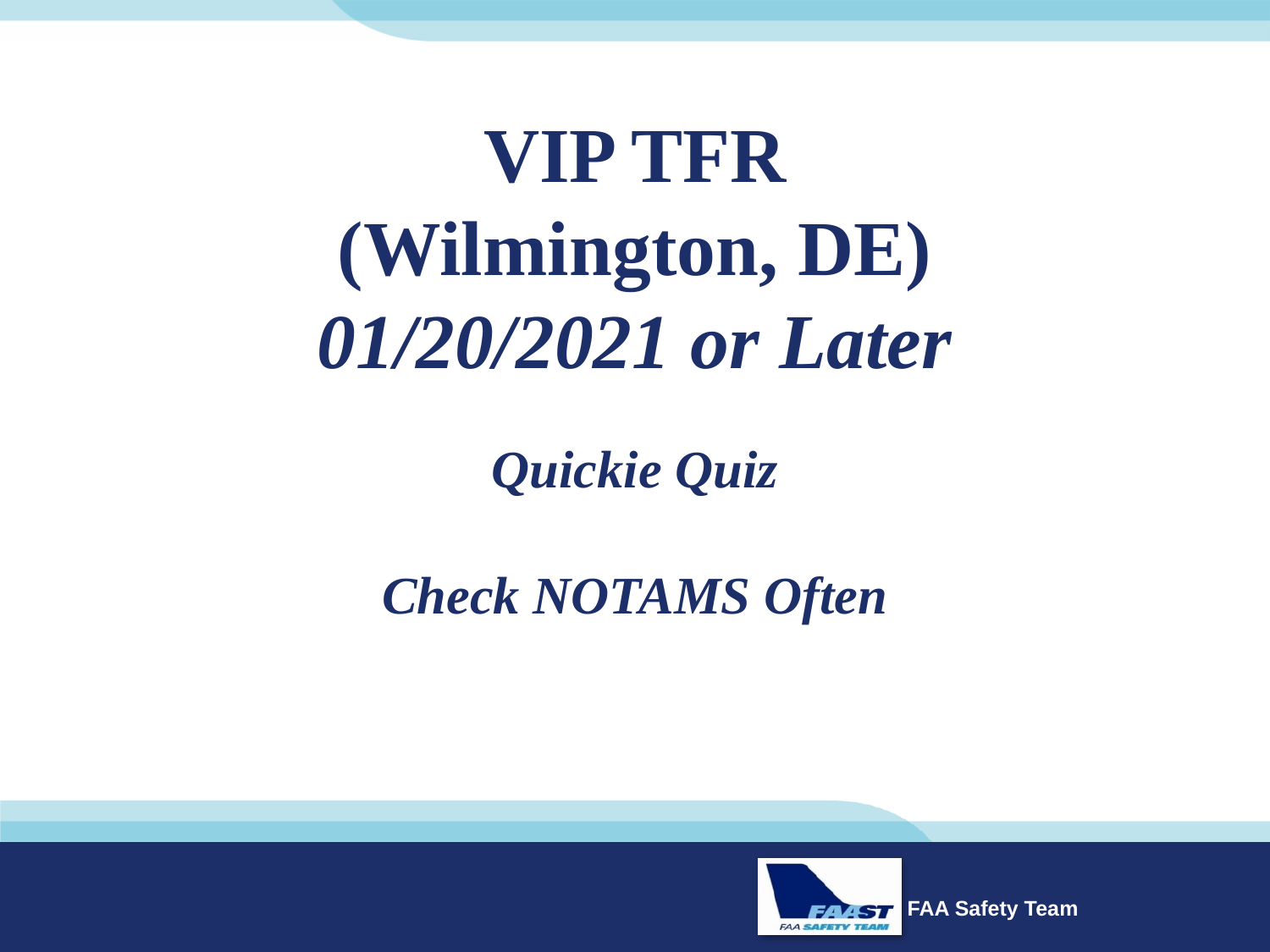

# VIP TFR (Wilmington, DE) 01/20/2021 or Later Quickie Quiz Check NOTAMS Often